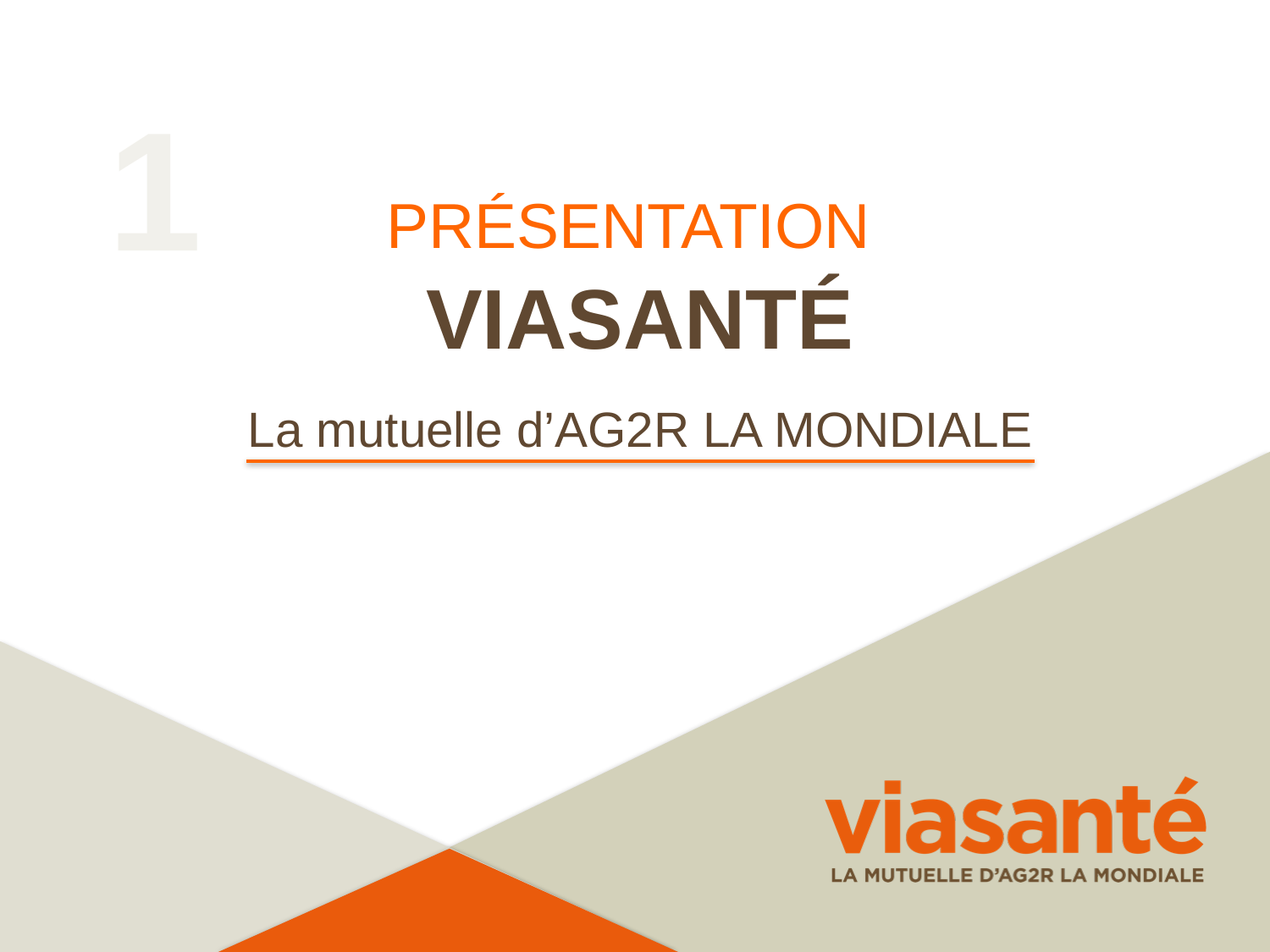

# 1
PRÉSENTATION
VIASANTÉ
La mutuelle d’AG2R LA MONDIALE